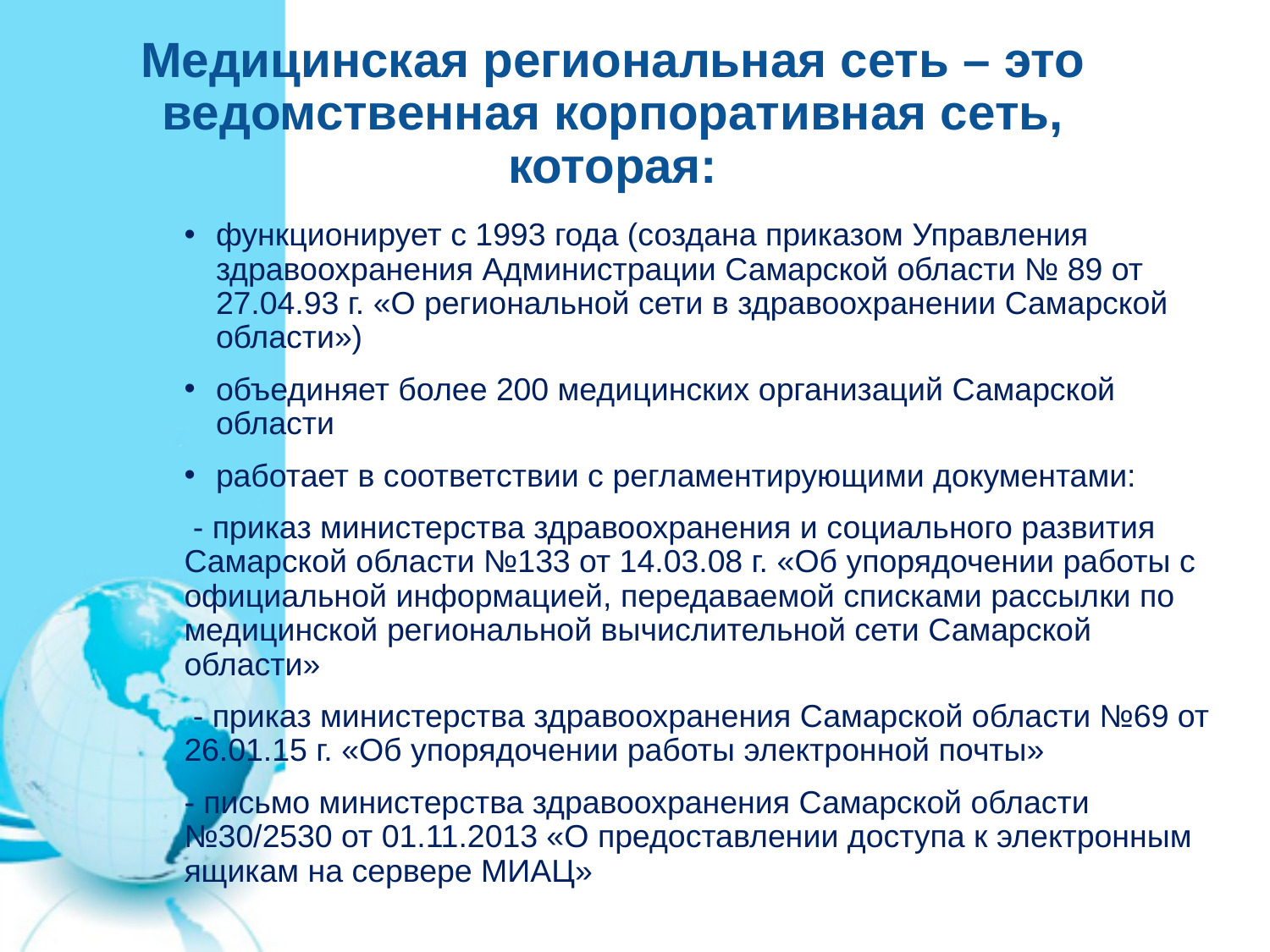

Медицинская региональная сеть – это ведомственная корпоративная сеть, которая:
функционирует с 1993 года (создана приказом Управления здравоохранения Администрации Самарской области № 89 от 27.04.93 г. «О региональной сети в здравоохранении Самарской области»)
объединяет более 200 медицинских организаций Самарской области
работает в соответствии с регламентирующими документами:
 - приказ министерства здравоохранения и социального развития Самарской области №133 от 14.03.08 г. «Об упорядочении работы с официальной информацией, передаваемой списками рассылки по медицинской региональной вычислительной сети Самарской области»
 - приказ министерства здравоохранения Самарской области №69 от 26.01.15 г. «Об упорядочении работы электронной почты»
- письмо министерства здравоохранения Самарской области  №30/2530 от 01.11.2013 «О предоставлении доступа к электронным ящикам на сервере МИАЦ»